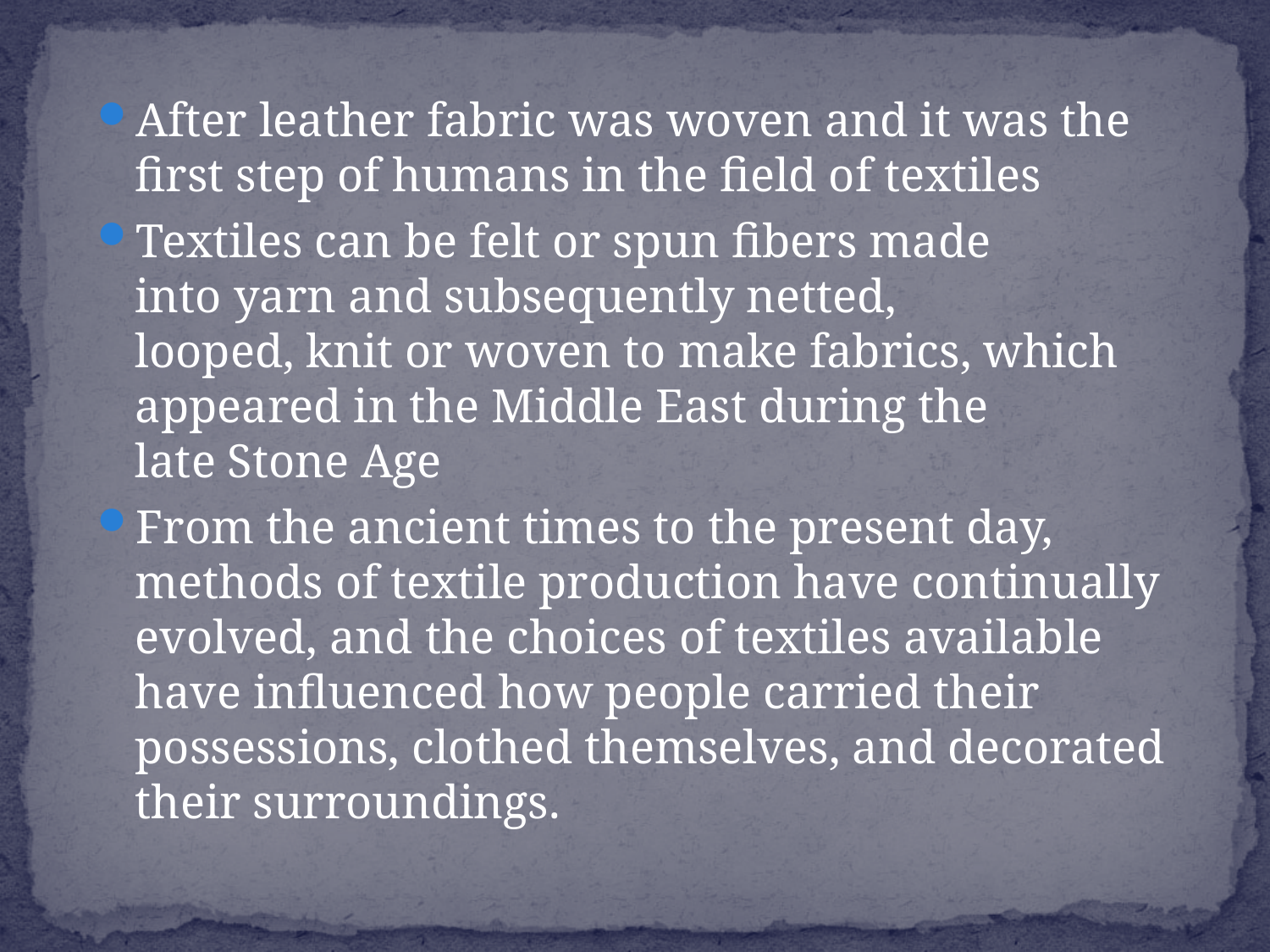

After leather fabric was woven and it was the first step of humans in the field of textiles
Textiles can be felt or spun fibers made into yarn and subsequently netted, looped, knit or woven to make fabrics, which appeared in the Middle East during the late Stone Age
From the ancient times to the present day, methods of textile production have continually evolved, and the choices of textiles available have influenced how people carried their possessions, clothed themselves, and decorated their surroundings.